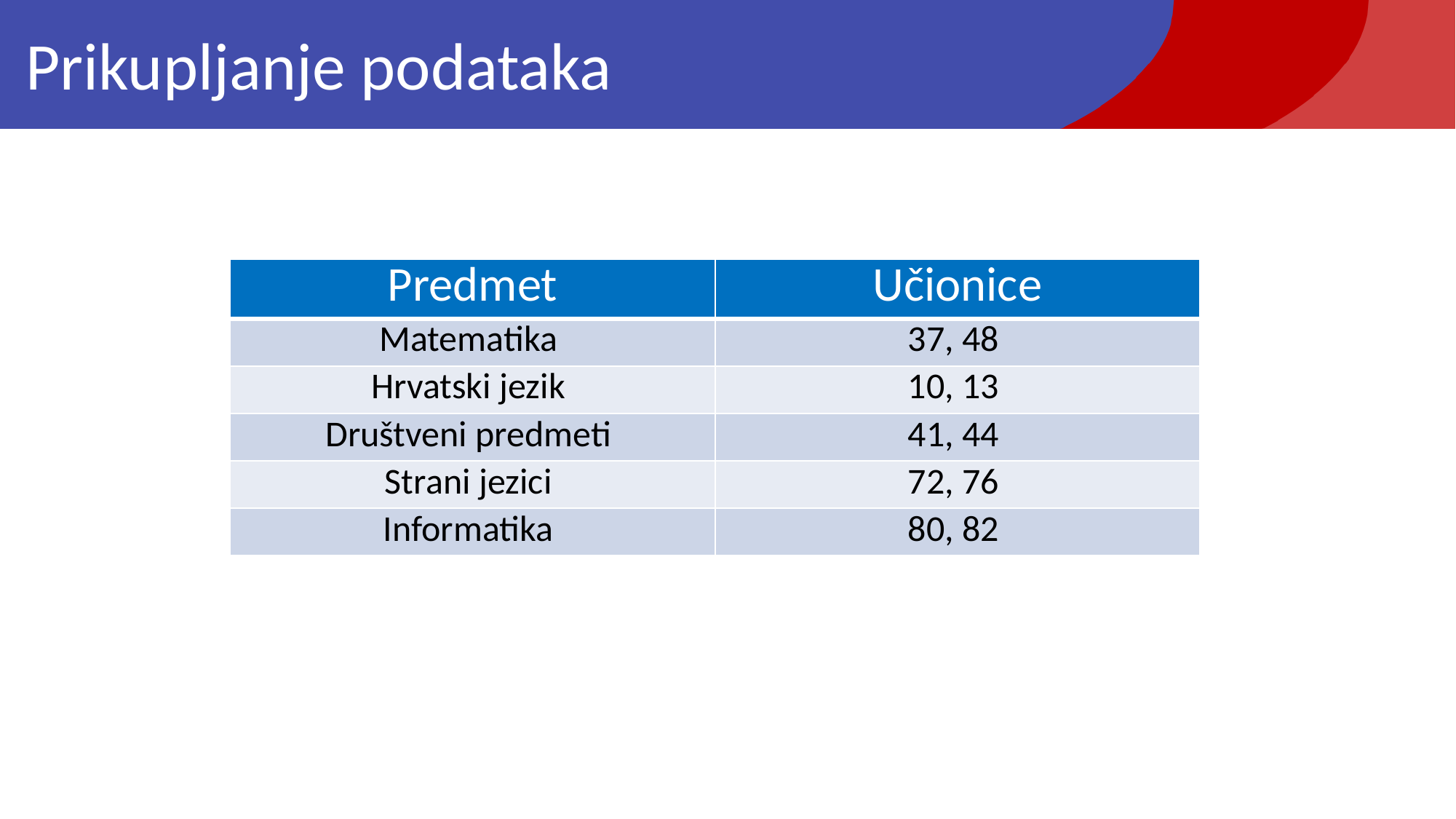

# Prikupljanje podataka
| Predmet | Učionice |
| --- | --- |
| Matematika | 37, 48 |
| Hrvatski jezik | 10, 13 |
| Društveni predmeti | 41, 44 |
| Strani jezici | 72, 76 |
| Informatika | 80, 82 |